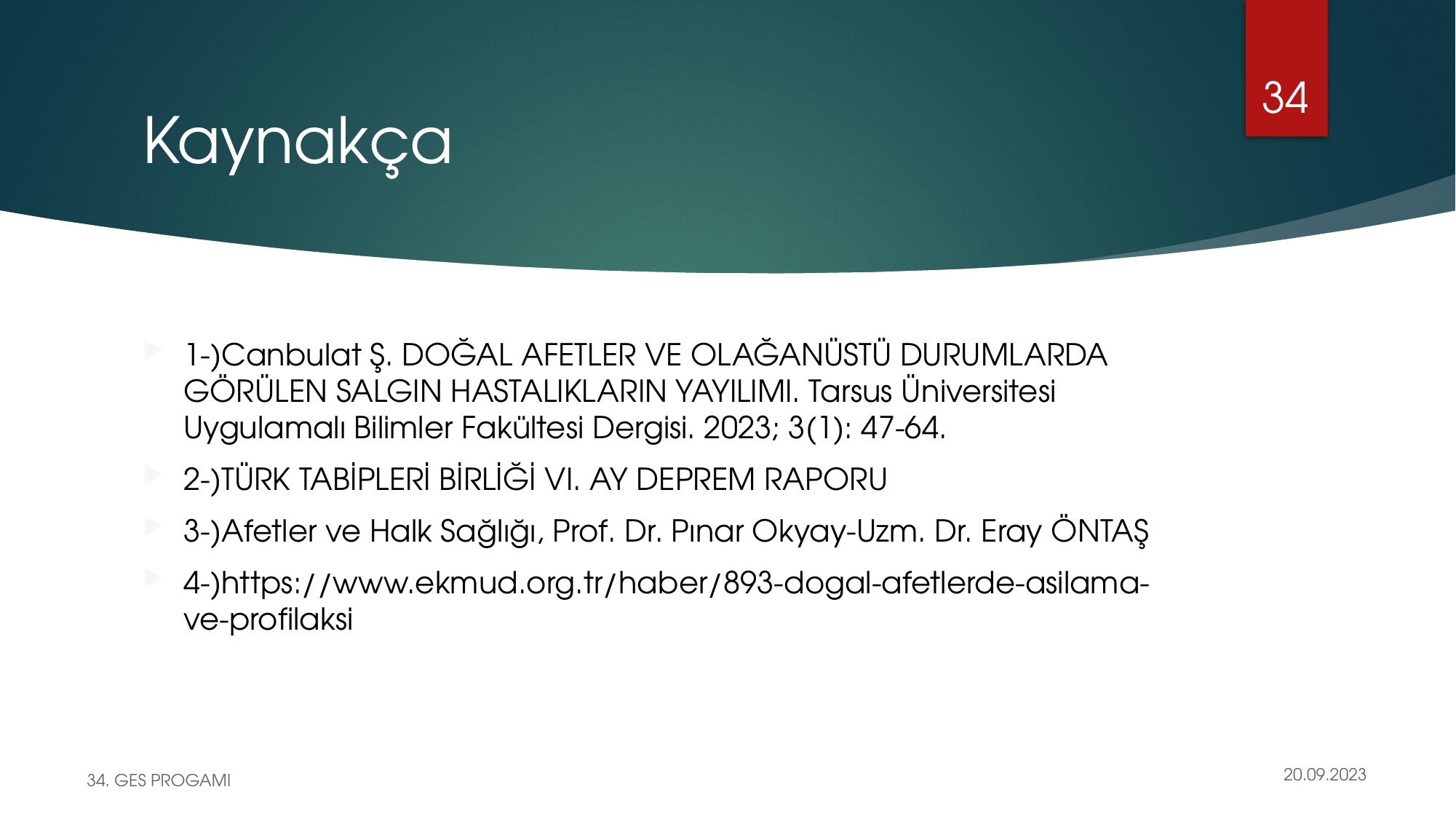

34
# Kaynakça

1-)Canbulat Ş. DOĞAL AFETLER VE OLAĞANÜSTÜ DURUMLARDA GÖRÜLEN SALGIN HASTALIKLARIN YAYILIMI. Tarsus Üniversitesi Uygulamalı Bilimler Fakültesi Dergisi. 2023; 3(1): 47-64.
2-)TÜRK TABİPLERİ BİRLİĞİ VI. AY DEPREM RAPORU
3-)Afetler ve Halk Sağlığı, Prof. Dr. Pınar Okyay-Uzm. Dr. Eray ÖNTAŞ
4-)https://www.ekmud.org.tr/haber/893-dogal-afetlerde-asilama-ve-profilaksi

34. GES PROGAMI
20.09.2023